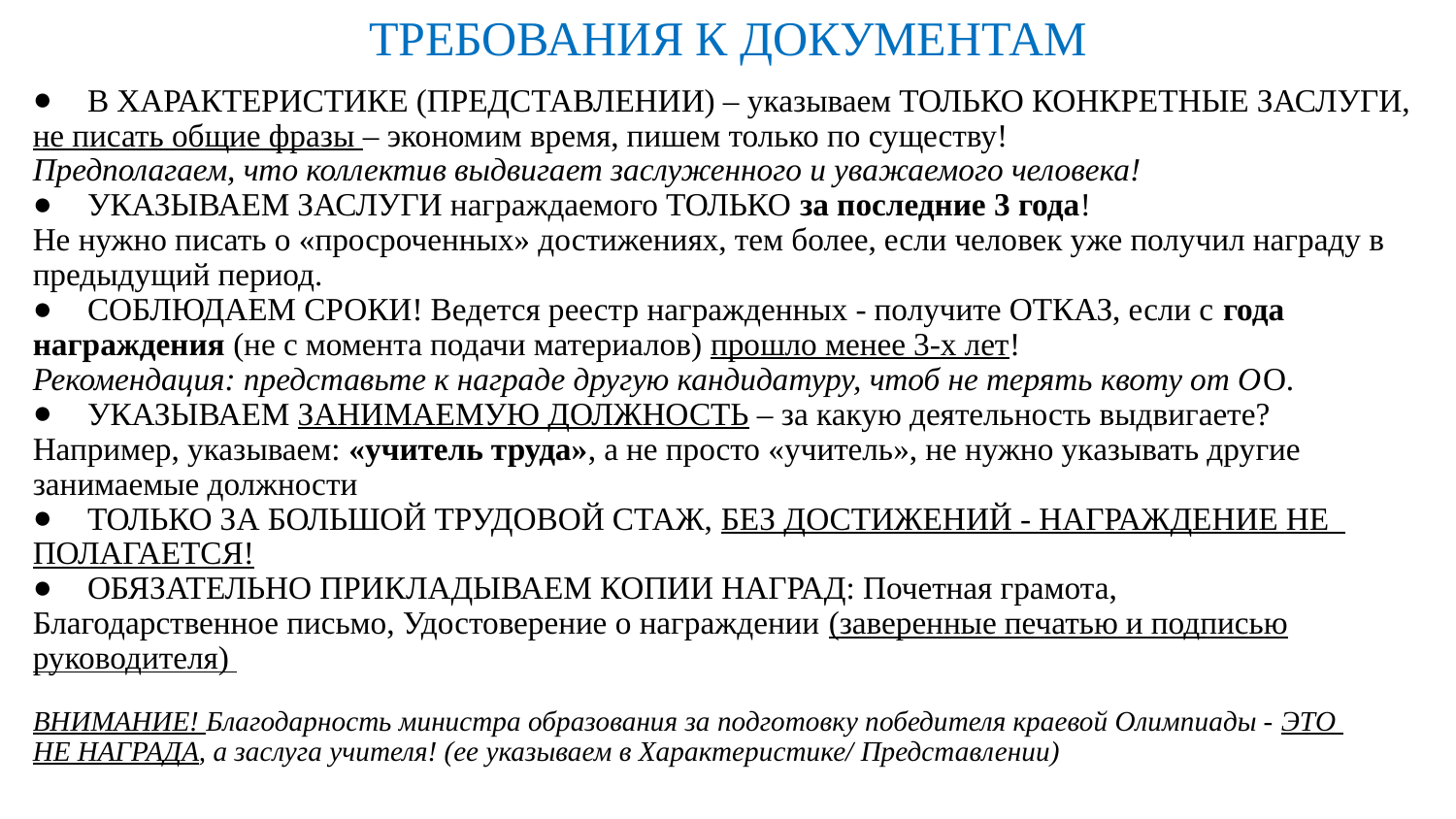

# ТРЕБОВАНИЯ К ДОКУМЕНТАМ
В ХАРАКТЕРИСТИКЕ (ПРЕДСТАВЛЕНИИ) – указываем ТОЛЬКО КОНКРЕТНЫЕ ЗАСЛУГИ,
не писать общие фразы – экономим время, пишем только по существу!
Предполагаем, что коллектив выдвигает заслуженного и уважаемого человека!
УКАЗЫВАЕМ ЗАСЛУГИ награждаемого ТОЛЬКО за последние 3 года!
Не нужно писать о «просроченных» достижениях, тем более, если человек уже получил награду в предыдущий период.
СОБЛЮДАЕМ СРОКИ! Ведется реестр награжденных - получите ОТКАЗ, если с года
награждения (не с момента подачи материалов) прошло менее 3-х лет!
Рекомендация: представьте к награде другую кандидатуру, чтоб не терять квоту от ОО.
УКАЗЫВАЕМ ЗАНИМАЕМУЮ ДОЛЖНОСТЬ – за какую деятельность выдвигаете?
Например, указываем: «учитель труда», а не просто «учитель», не нужно указывать другие занимаемые должности
ТОЛЬКО ЗА БОЛЬШОЙ ТРУДОВОЙ СТАЖ, БЕЗ ДОСТИЖЕНИЙ - НАГРАЖДЕНИЕ НЕ
ПОЛАГАЕТСЯ!
ОБЯЗАТЕЛЬНО ПРИКЛАДЫВАЕМ КОПИИ НАГРАД: Почетная грамота,
Благодарственное письмо, Удостоверение о награждении (заверенные печатью и подписью руководителя)

ВНИМАНИЕ! Благодарность министра образования за подготовку победителя краевой Олимпиады - ЭТО
НЕ НАГРАДА, а заслуга учителя! (ее указываем в Характеристике/ Представлении)